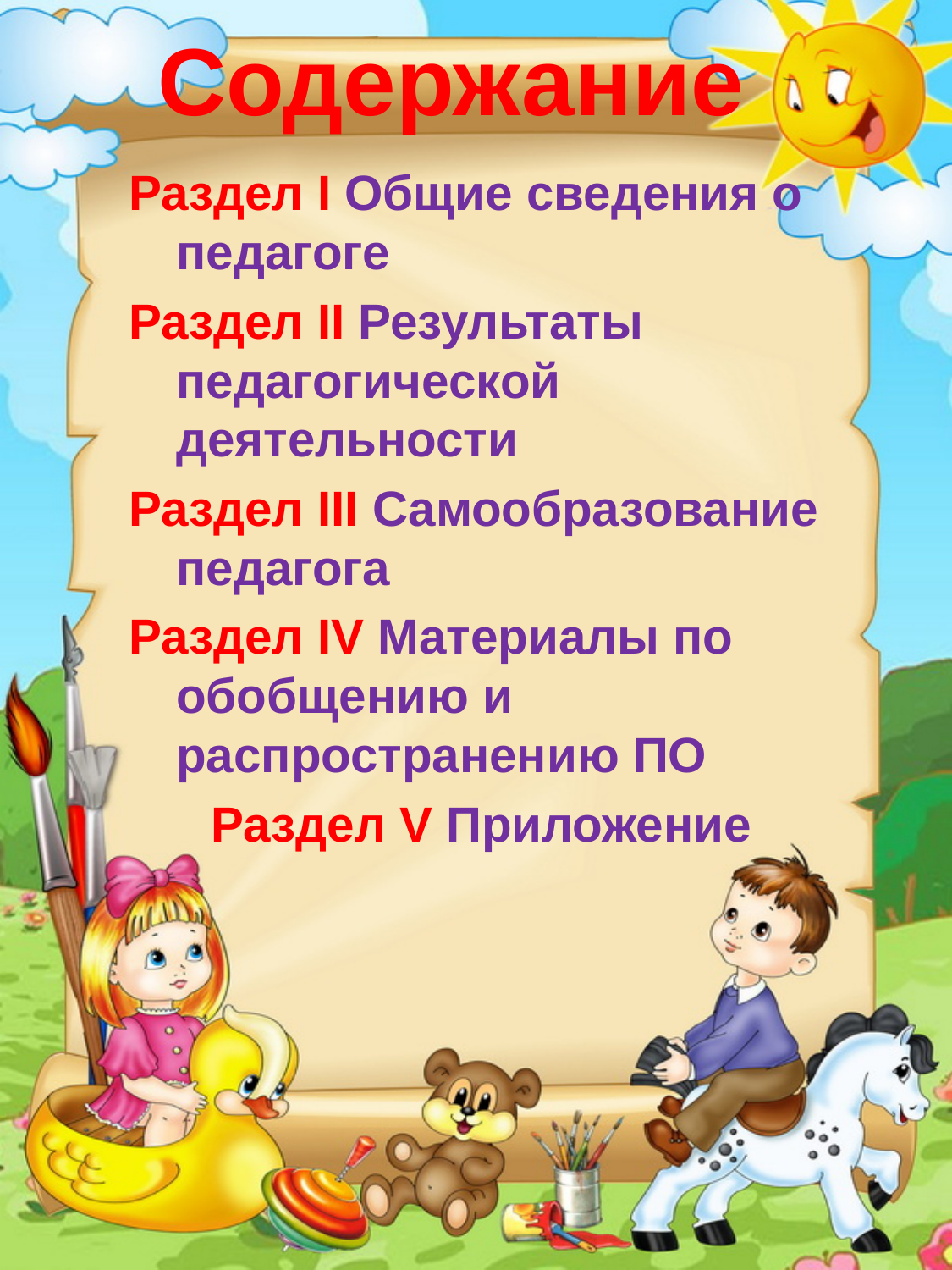

# Содержание
Раздел I Общие сведения о педагоге
Раздел II Результаты педагогической деятельности
Раздел III Самообразование педагога
Раздел IV Материалы по обобщению и распространению ПО
      Раздел V Приложение